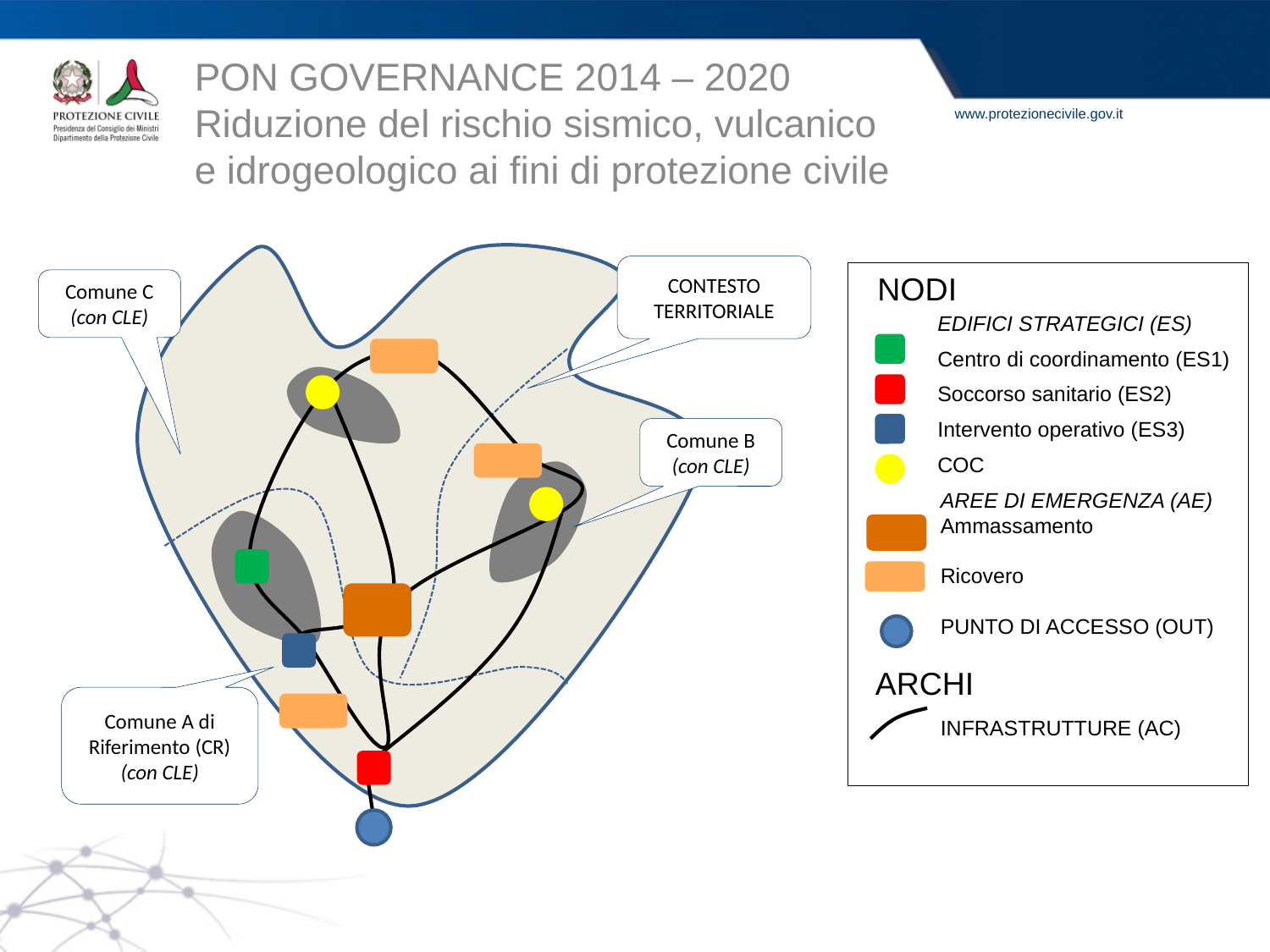

PON GOVERNANCE 2014 – 2020
Riduzione del rischio sismico, vulcanico
e idrogeologico ai fini di protezione civile

CONTESTO TERRITORIALE

NODI
Comune C
(con CLE)
EDIFICI STRATEGICI (ES)
Centro di coordinamento (ES1)
Soccorso sanitario (ES2)
Intervento operativo (ES3)
COC

Comune B
(con CLE)

AREE DI EMERGENZA (AE)
Ammassamento

Ricovero

PUNTO DI ACCESSO (OUT)

INFRASTRUTTURE (AC)

ARCHI
Comune A di Riferimento (CR)
(con CLE)